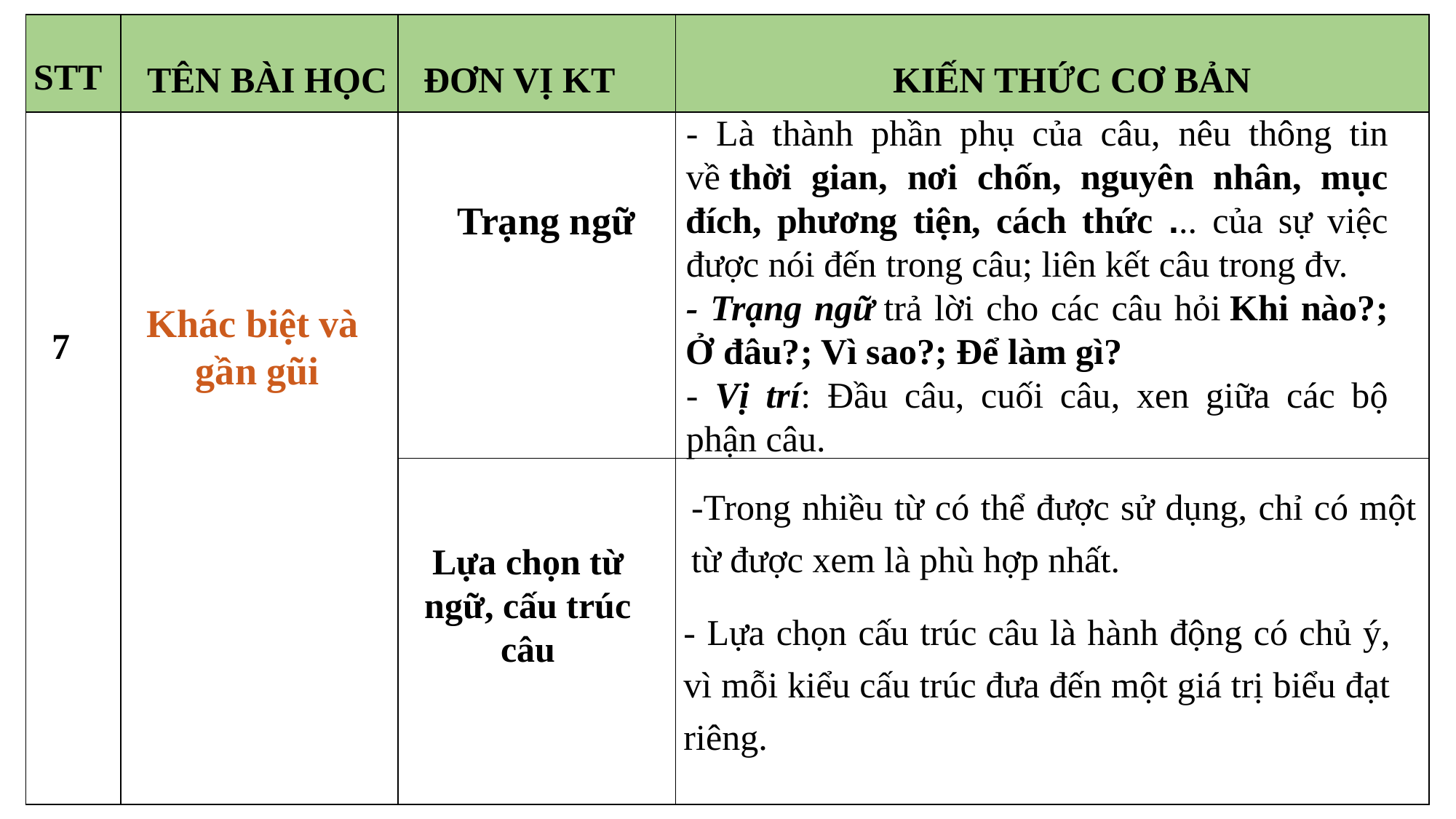

| STT | TÊN BÀI HỌC | ĐƠN VỊ KT | KIẾN THỨC CƠ BẢN |
| --- | --- | --- | --- |
| 7 |  |  |  |
|  |  |  |  |
- Là thành phần phụ của câu, nêu thông tin về thời gian, nơi chốn, nguyên nhân, mục đích, phương tiện, cách thức ... của sự việc được nói đến trong câu; liên kết câu trong đv.
- Trạng ngữ trả lời cho các câu hỏi Khi nào?; Ở đâu?; Vì sao?; Để làm gì?
- Vị trí: Đầu câu, cuối câu, xen giữa các bộ phận câu.
Trạng ngữ
Khác biệt và
gần gũi
-Trong nhiều từ có thể được sử dụng, chỉ có một từ được xem là phù hợp nhất.
Lựa chọn từ ngữ, cấu trúc câu
- Lựa chọn cấu trúc câu là hành động có chủ ý, vì mỗi kiểu cấu trúc đưa đến một giá trị biểu đạt riêng.